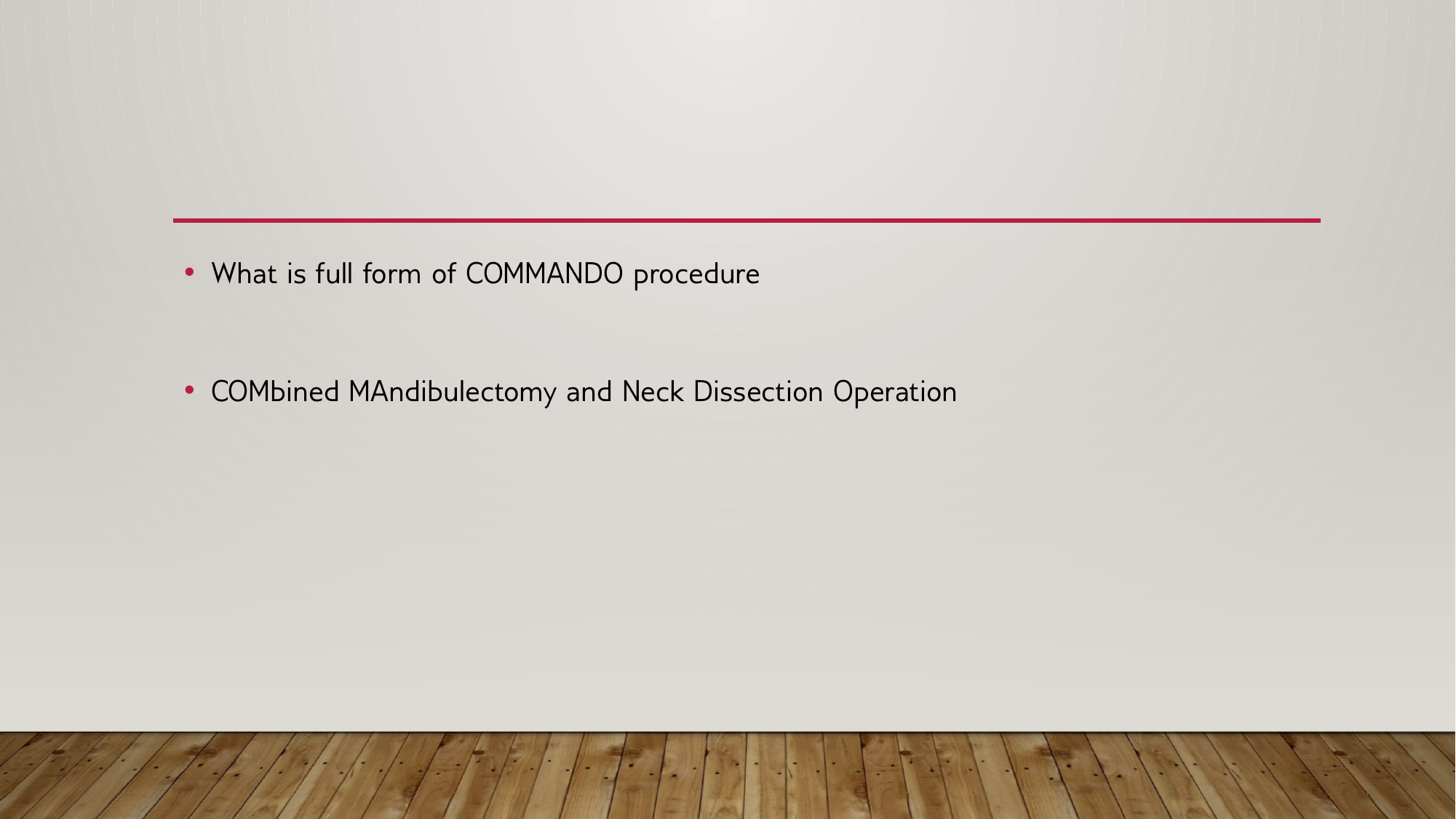

#
What is full form of COMMANDO procedure

COMbined MAndibulectomy and Neck Dissection Operation